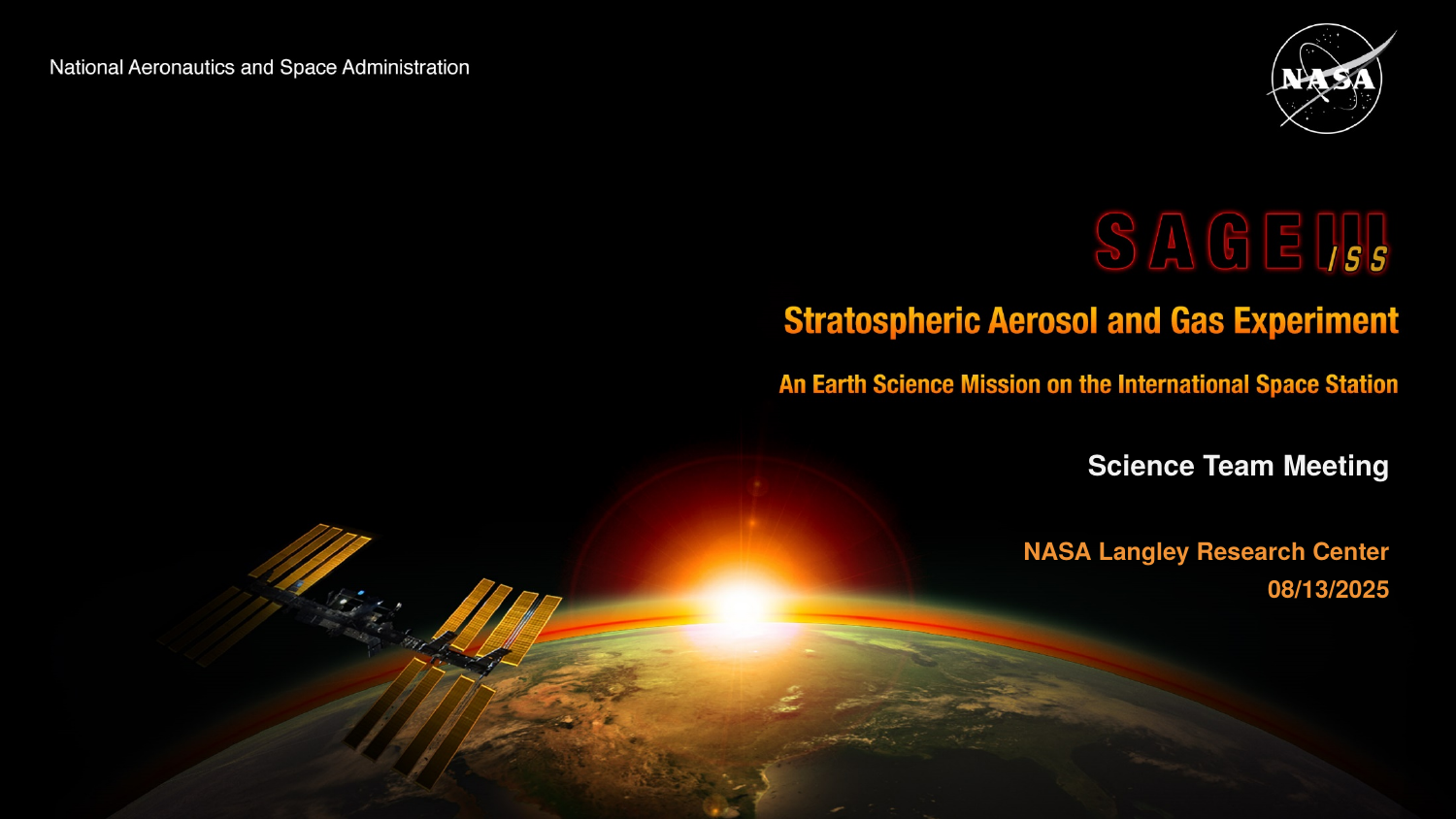

Science Team Meeting

NASA Langley Research Center
08/13/2025